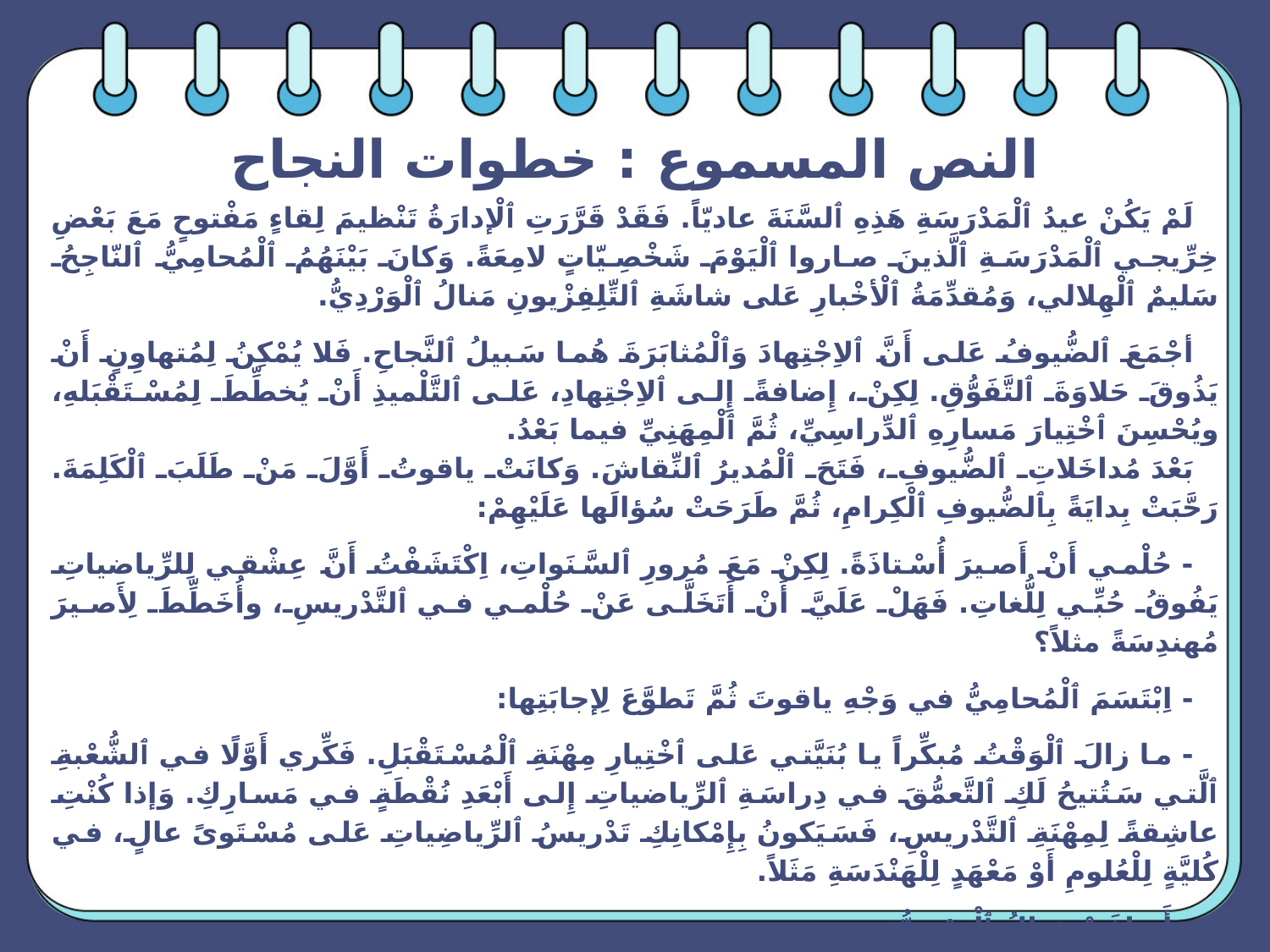

# النص المسموع : خطوات النجاح
لَمْ يَكُنْ عيدُ ٱلْمَدْرَسَةِ هَذِهِ ٱلسَّنَةَ عاديّاً. فَقَدْ قَرَّرَتِ ٱلْإدارَةُ تَنْظيمَ لِقاءٍ مَفْتوحٍ مَعَ بَعْضِ خِرِّيجي ٱلْمَدْرَسَةِ ٱلَّذينَ صاروا ٱلْيَوْمَ شَخْصِيّاتٍ لامِعَةً. وَكانَ بَيْنَهُمُ ٱلْمُحامِيُّ ٱلنّاجِحُ سَليمٌ ٱلْهِلالي، وَمُقدِّمَةُ ٱلْأخْبارِ عَلى شاشَةِ ٱلتِّلِفِزْيونِ مَنالُ ٱلْوَرْدِيُّ.
أجْمَعَ ٱلضُّيوفُ عَلى أَنَّ ٱلاِجْتِهادَ وَٱلْمُثابَرَةَ هُما سَبيلُ ٱلنَّجاحِ. فَلا يُمْكِنُ لِمُتهاوِنٍ أَنْ يَذُوقَ حَلاوَةَ ٱلتَّفَوُّقِ. لِكِنْ، إِضافةً إِلى ٱلاِجْتِهادِ، عَلى ٱلتَّلْميذِ أَنْ يُخطِّطَ لِمُسْتَقْبَلهِ، ويُحْسِنَ ٱخْتِيارَ مَسارِهِ ٱلدِّراسِيِّ، ثُمَّ ٱلْمِهَنِيِّ فيما بَعْدُ.
بَعْدَ مُداخَلاتِ ٱلضُّيوفِ، فَتَحَ ٱلْمُديرُ ٱلنِّقاشَ. وَكانَتْ ياقوتُ أَوَّلَ مَنْ طَلَبَ ٱلْكَلِمَةَ. رَحَّبَتْ بِدايَةً بِٱلضُّيوفِ ٱلْكِرامِ، ثُمَّ طَرَحَتْ سُؤالَها عَلَيْهِمْ:
- حُلْمي أَنْ أَصيرَ أُسْتاذَةً. لِكِنْ مَعَ مُرورِ ٱلسَّنَواتِ، اِكْتَشَفْتُ أَنَّ عِشْقي لِلرِّياضياتِ يَفُوقُ حُبِّي لِلُّغاتِ. فَهَلْ عَلَيَّ أَنْ أَتَخَلَّى عَنْ حُلْمي في ٱلتَّدْريسِ، وأُخَطِّطَ لِأَصيرَ مُهندِسَةً مثلاً؟
- اِبْتَسَمَ ٱلْمُحامِيُّ في وَجْهِ ياقوتَ ثُمَّ تَطوَّعَ لِإجابَتِها:
- ما زالَ ٱلْوَقْتُ مُبكِّراً يا بُنَيَّتي عَلى ٱخْتِيارِ مِهْنَةِ ٱلْمُسْتَقْبَلِ. فَكِّري أَوَّلًا في ٱلشُّعْبةِ ٱلَّتي سَتُتيحُ لَكِ ٱلتَّعمُّقَ في دِراسَةِ ٱلرِّياضياتِ إِلى أَبْعَدِ نُقْطَةٍ في مَسارِكِ. وَإذا كُنْتِ عاشِقةً لِمِهْنَةِ ٱلتَّدْريسِ، فَسَيَكونُ بِإِمْكانِكِ تَدْريسُ ٱلرِّياضِياتِ عَلى مُسْتَوىً عالٍ، في كُليَّةٍ لِلْعُلومِ أَوْ مَعْهَدٍ لِلْهَنْدَسَةِ مَثَلاً.
- أَضافَتْ مَنالُ ٱلْوَرْدِيُّ:
- كُنْتُ قَبْلَ عِشْرينَ سَنَةً تِلْميذَةً مِثْلَكِ في هَذِهِ ٱلْمَدْرَسَةِ. وَكُنْتُ أُحِبُّ ٱلرِّياضِياتِ. هَكَذا حَصَلْتُ عَلى شَهادَةِ ٱلْبَكالورْيا في ٱلْعُلومِ ٱلرِّياضِيَّةِ. لَكنَّني ٱكْتَشَفْتُ في ٱلثّانَوِيَّةِ شَغَفِي بِٱلْمَسْرَحِ، فَٱلْتَحَقْتُ بِٱلْمَعْهَدِ ٱلِعالي لِلْفَنِّ ٱلْمَسْرَحِيِّ بِٱلرِّباطِ، وَتَخَرَّجْتُ مِنْهُ. وَفيما كُنْتُ أَسْتَعِدُّ لِخَوْضِ غِمارِ ٱلتَّمْثيلِ، عُرِضَتْ عَليَّ فُرصَةُ تَقْديمِ نَشْرةِ ٱلْأخْبارِ عَلى شاشَةِ ٱلتِّلِفِزْيونِ. وَأنا ٱلْيَوْمَ سَعيدَةٌ بِمِهْنَتي.
فَهِمَتْ ياقوتُ وَزُمَلاؤُها أَنَّ ٱلتَّخْطيطَ مُهمٌّ جِدّاً. لِكِنَّ ٱلْمُسْتَقْبَلَ قَدْ يُخبِّئُ لَنا مُفاجآتٍ جَميلةً. علَيْنا  فَقَطْ أَنْ نَعْمَلَ بِجِدٍّ. فَبِٱلْمُثابَرةِ وَٱلتَّفاني تَتَحَقَّقُ ٱلْآمالُ وَٱلتَّطَلُّعاتُ.